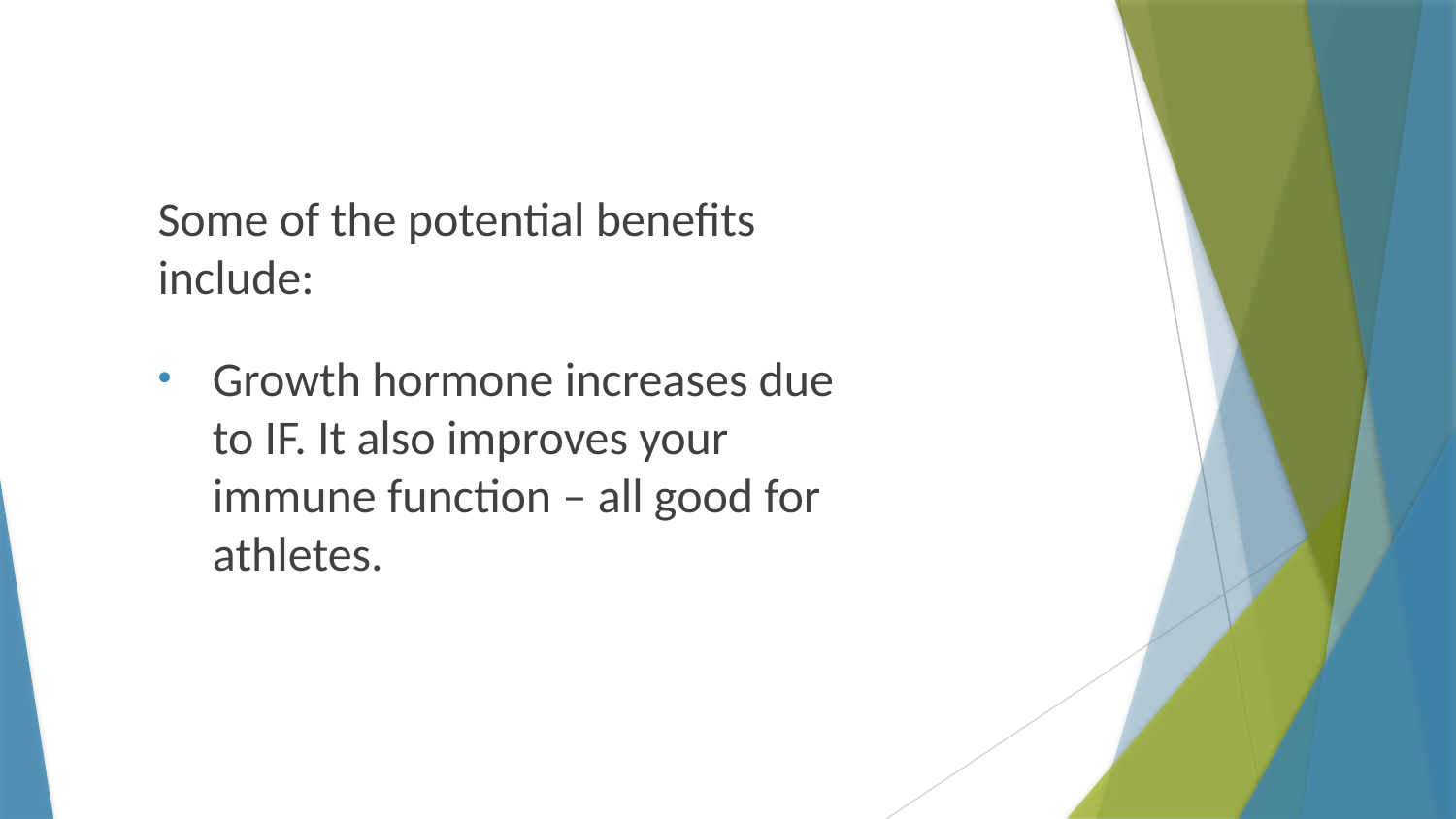

Some of the potential benefits include:
Growth hormone increases due to IF. It also improves your immune function – all good for athletes.